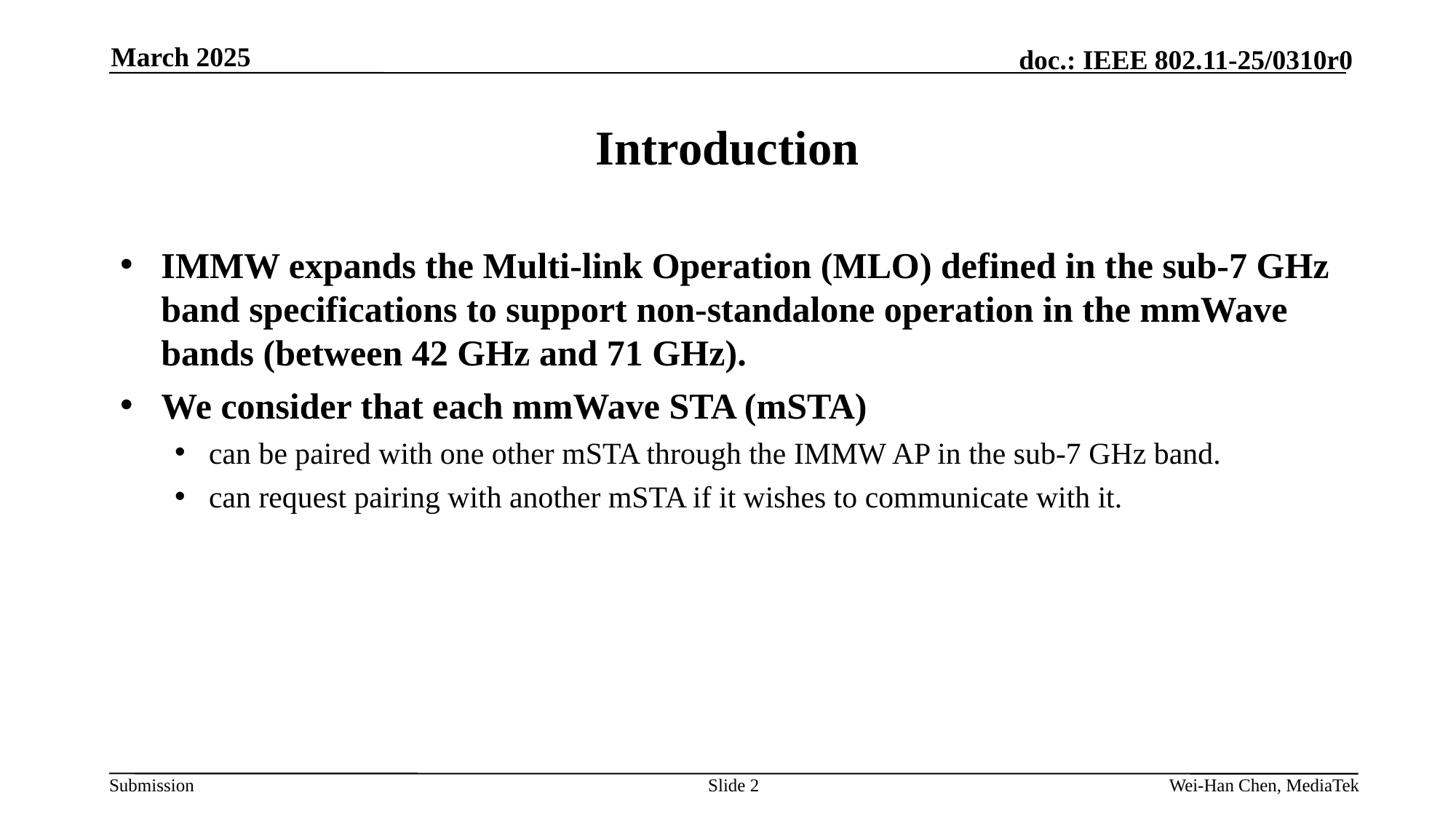

March 2025
# Introduction
IMMW expands the Multi-link Operation (MLO) defined in the sub-7 GHz band specifications to support non-standalone operation in the mmWave bands (between 42 GHz and 71 GHz).
We consider that each mmWave STA (mSTA)
can be paired with one other mSTA through the IMMW AP in the sub-7 GHz band.
can request pairing with another mSTA if it wishes to communicate with it.

Slide 2
Wei-Han Chen, MediaTek